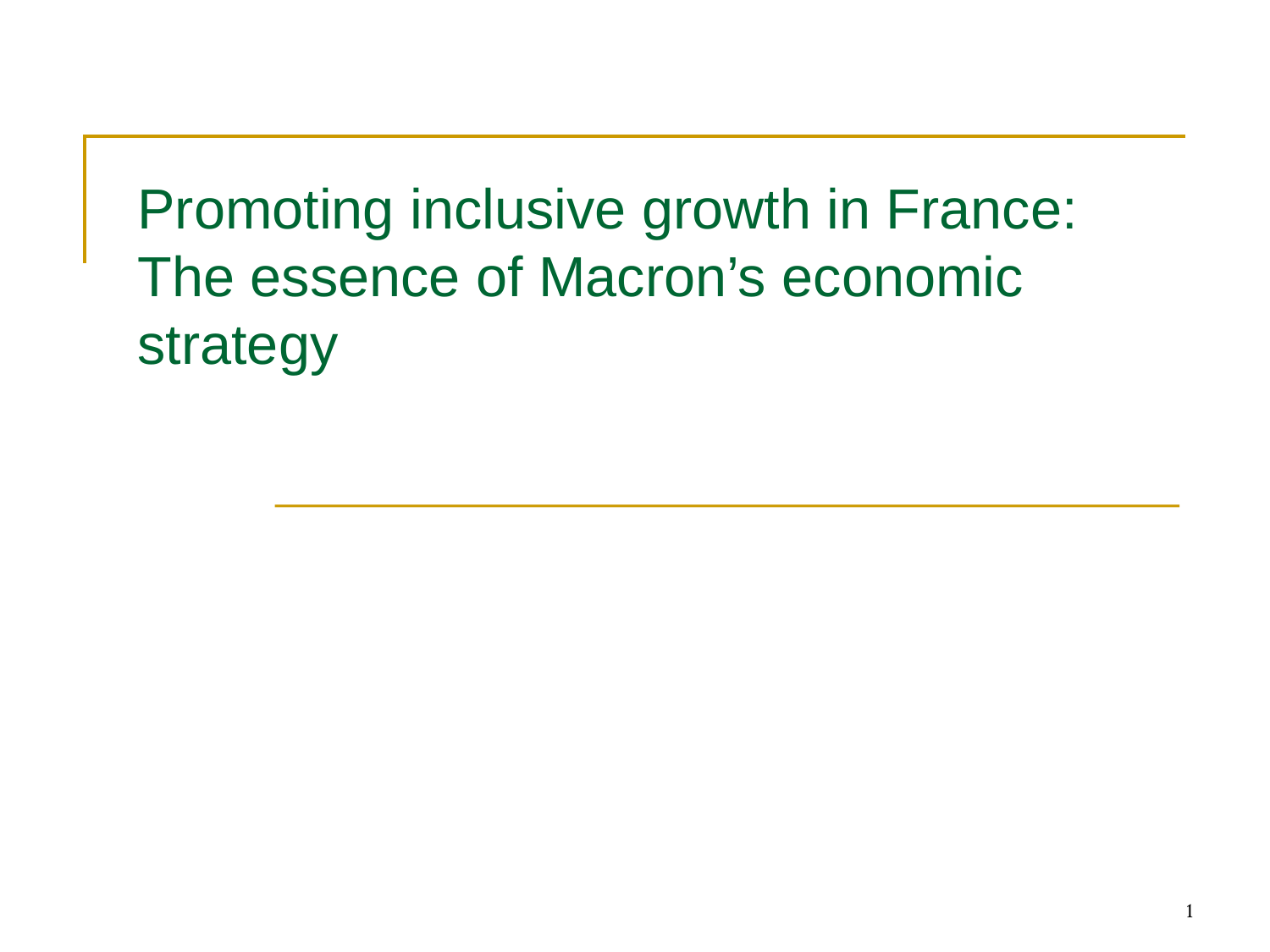

# Promoting inclusive growth in France: The essence of Macron’s economic strategy

1